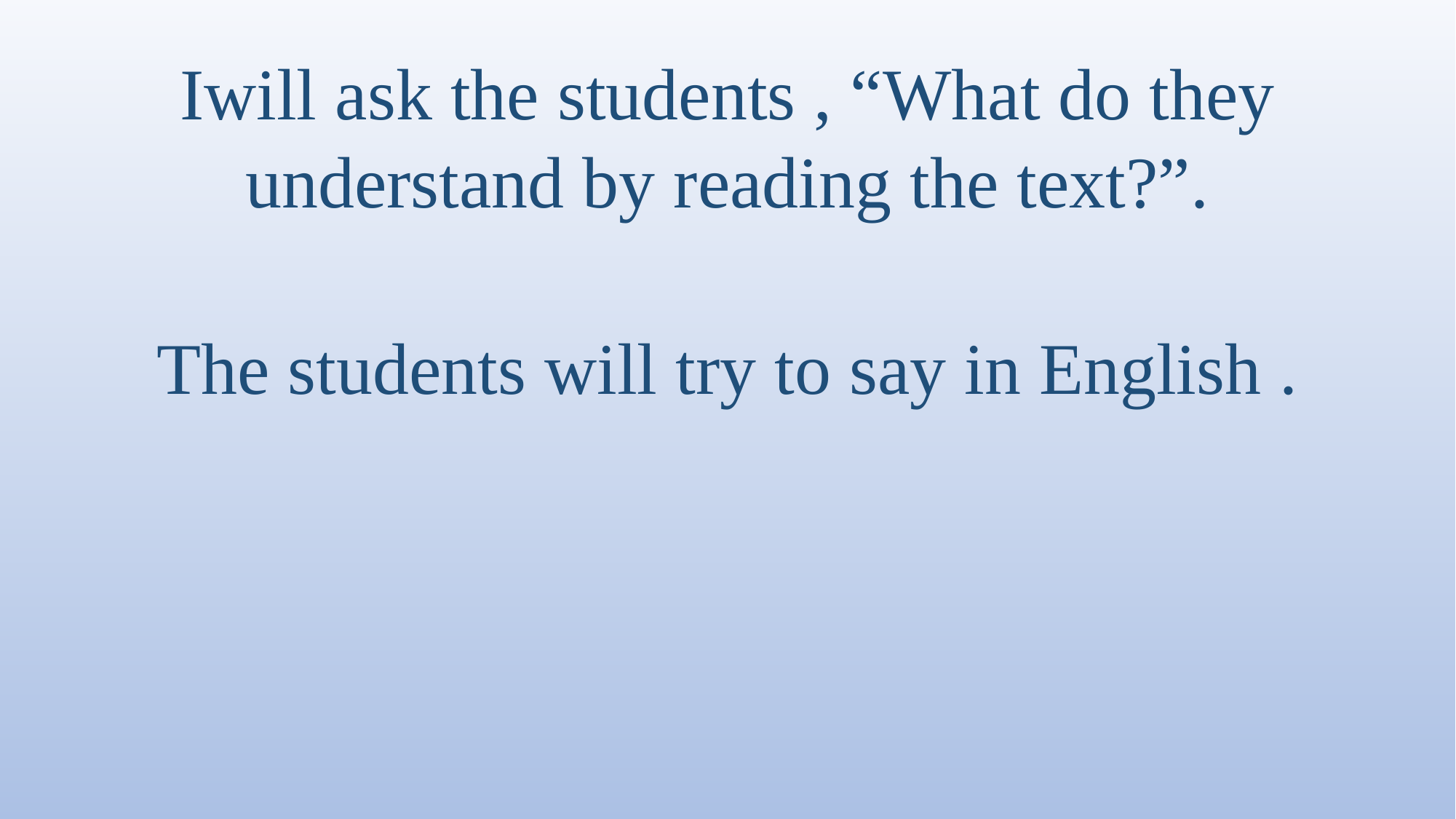

Iwill ask the students , “What do they understand by reading the text?”.
The students will try to say in English .